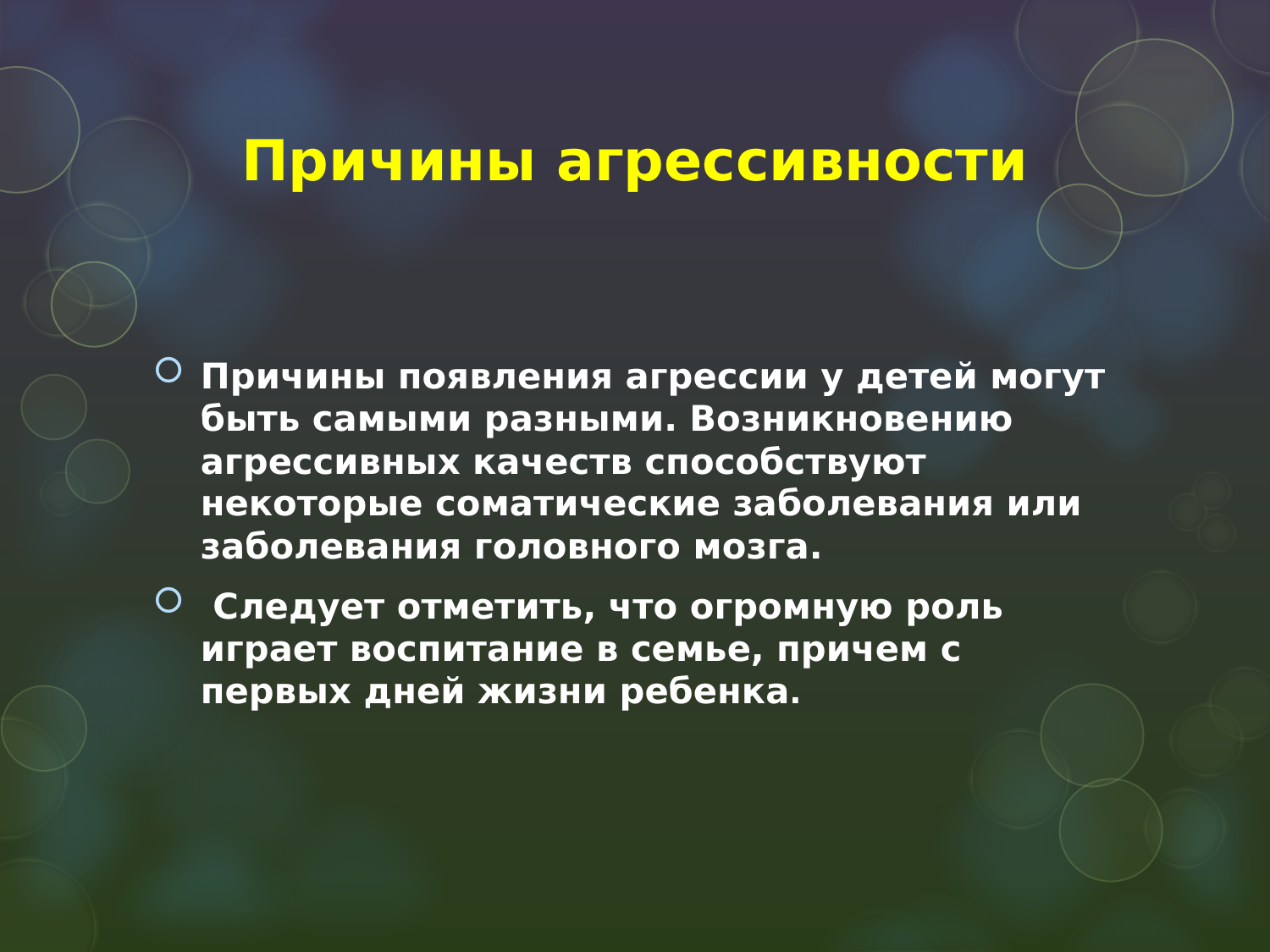

# Причины агрессивности
Причины появления агрессии у детей могут быть самыми разными. Возникновению агрессивных качеств способствуют некоторые соматические заболевания или заболевания головного мозга.
 Следует отметить, что огромную роль играет воспитание в семье, причем с первых дней жизни ребенка.